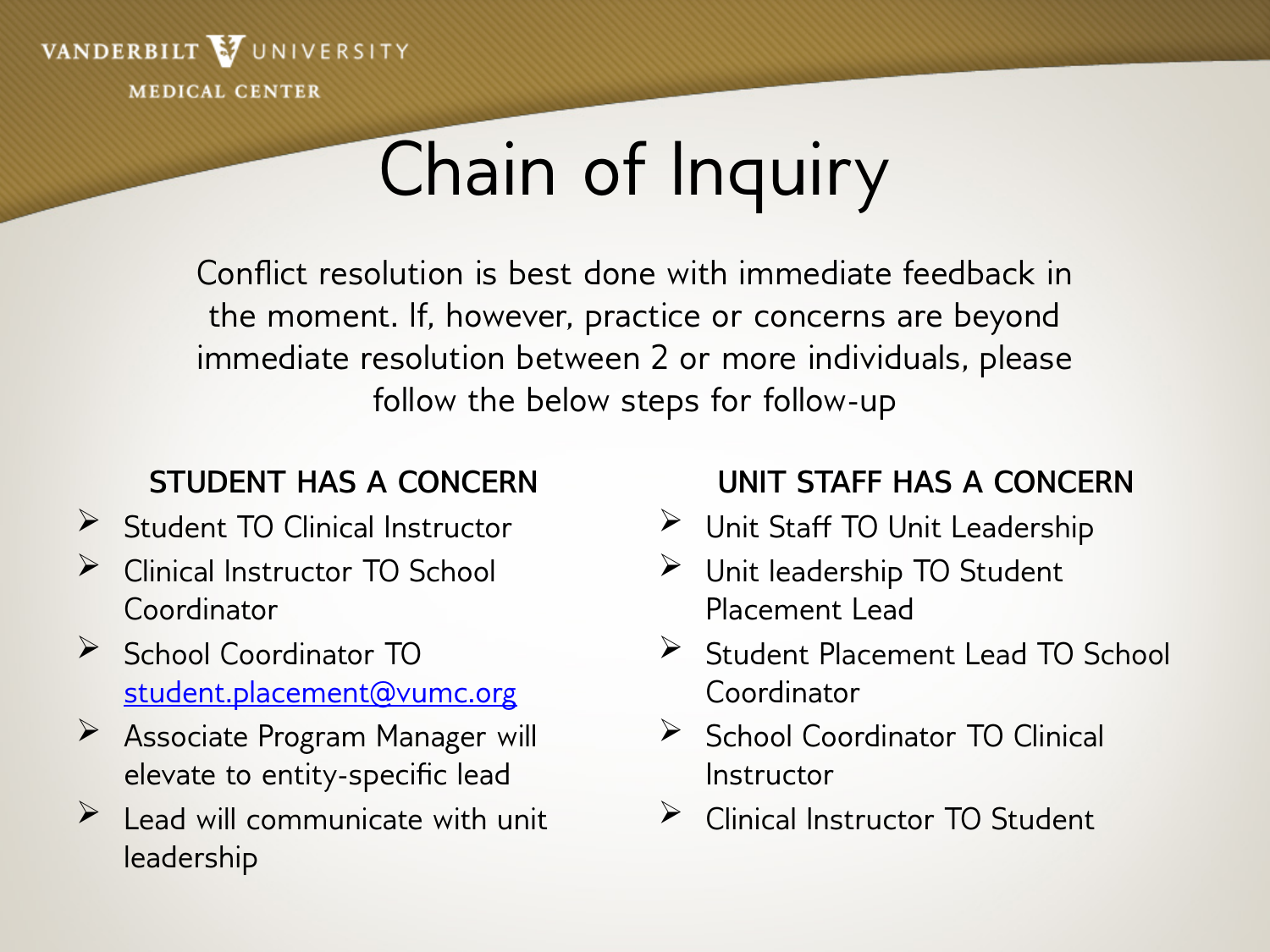

# Chain of Inquiry
Conflict resolution is best done with immediate feedback in the moment. If, however, practice or concerns are beyond immediate resolution between 2 or more individuals, please follow the below steps for follow-up
STUDENT HAS A CONCERN
Student TO Clinical Instructor
Clinical Instructor TO School Coordinator
School Coordinator TO student.placement@vumc.org
Associate Program Manager will elevate to entity-specific lead
Lead will communicate with unit leadership
UNIT STAFF HAS A CONCERN
Unit Staff TO Unit Leadership
Unit leadership TO Student Placement Lead
Student Placement Lead TO School Coordinator
School Coordinator TO Clinical Instructor
Clinical Instructor TO Student